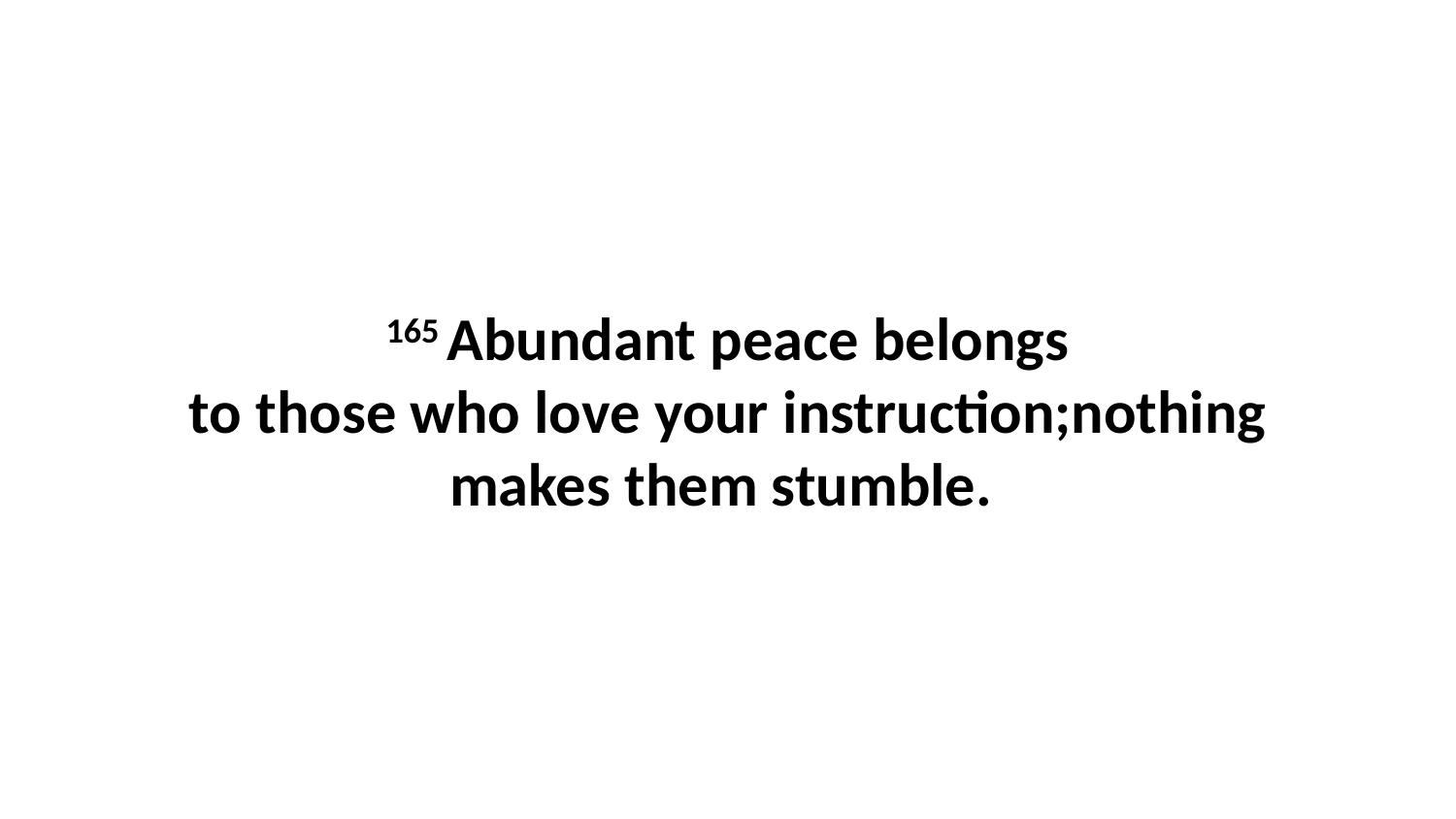

165 Abundant peace belongs to those who love your instruction;nothing makes them stumble.